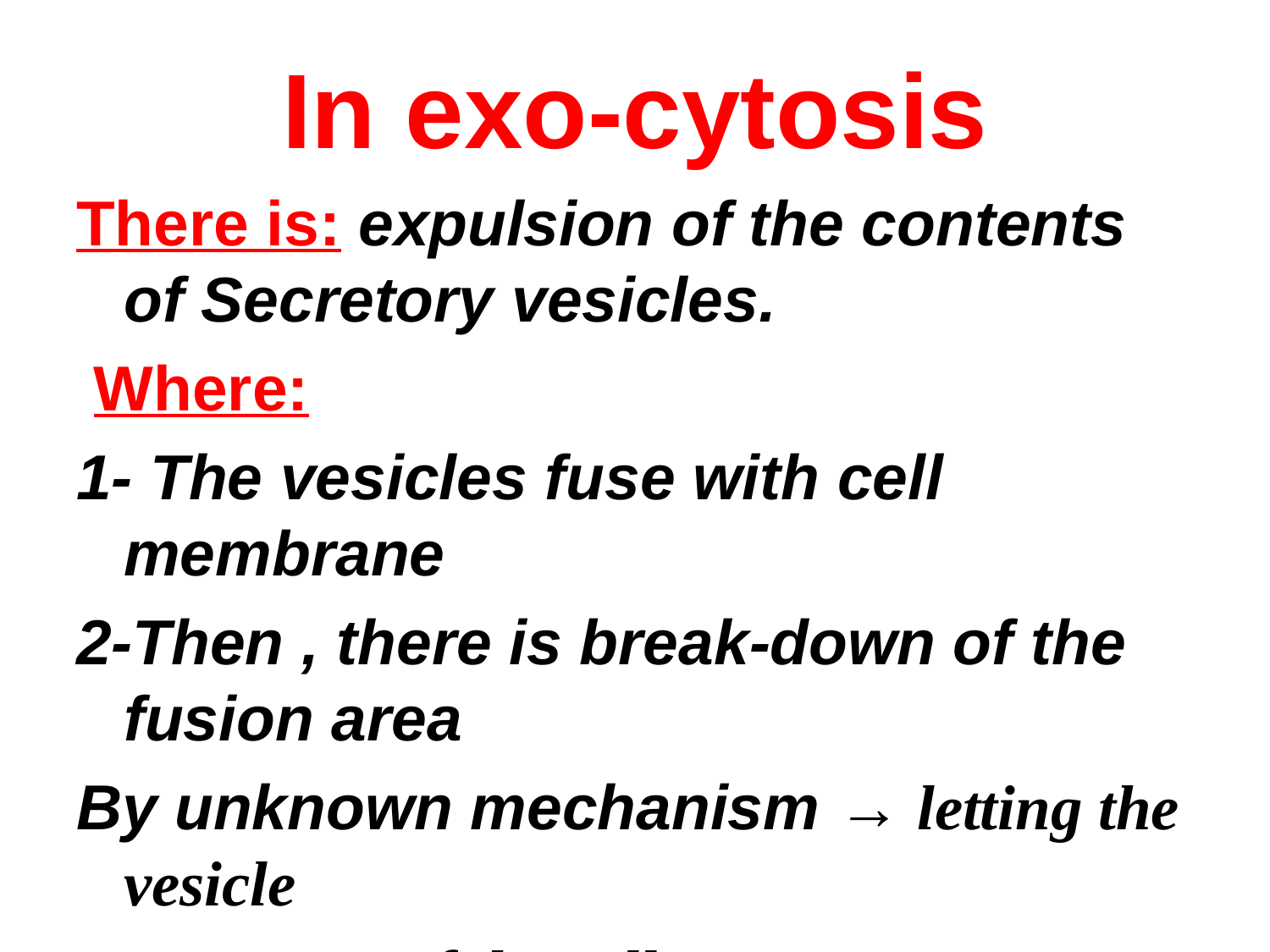

#
In exo-cytosis
There is: expulsion of the contents of Secretory vesicles.
 Where:
1- The vesicles fuse with cell membrane
2-Then , there is break-down of the fusion area
By unknown mechanism → letting the vesicle
Content out of the cells.